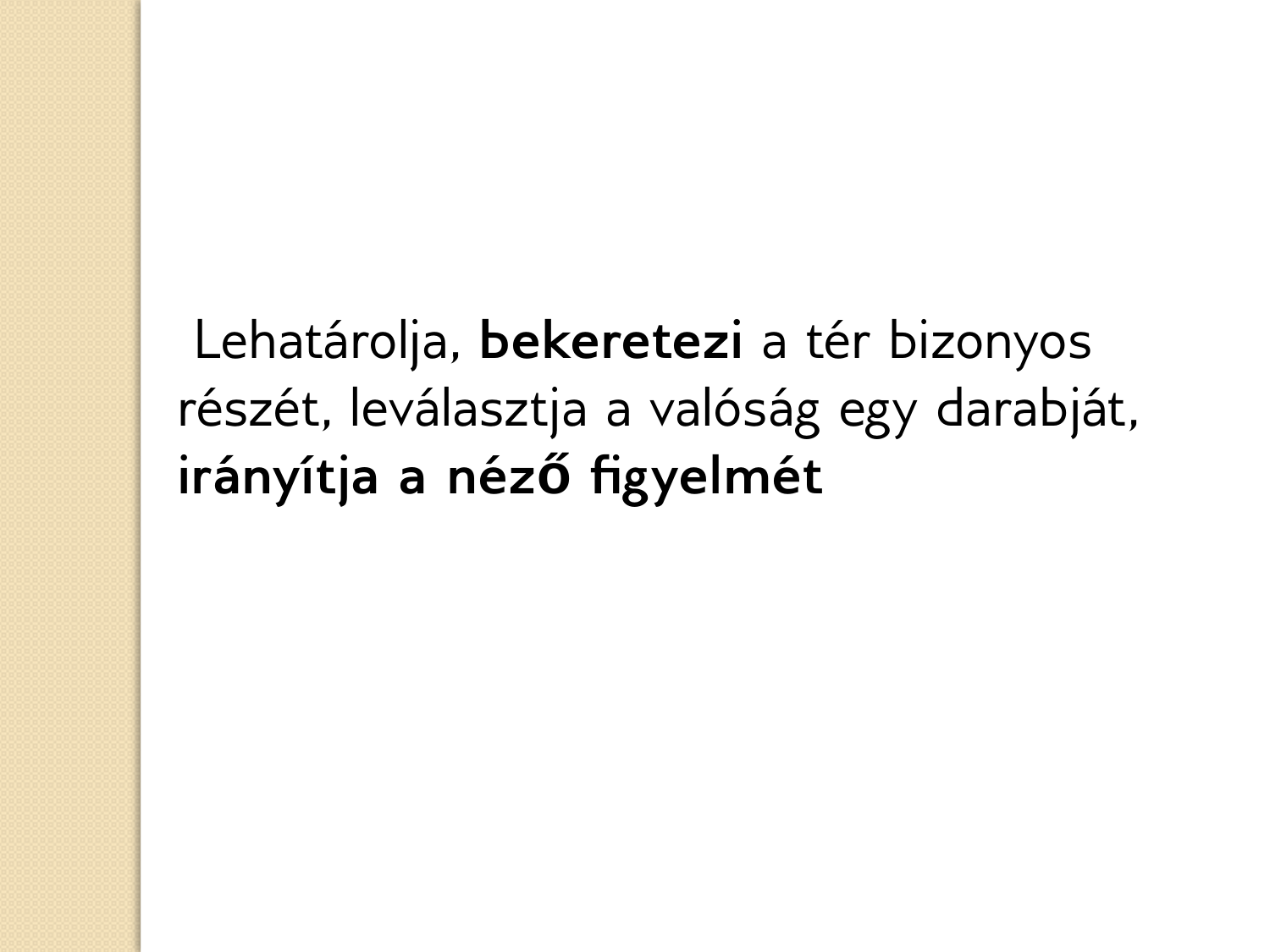

Lehatárolja, bekeretezi a tér bizonyos részét, leválasztja a valóság egy darabját, irányítja a néző figyelmét